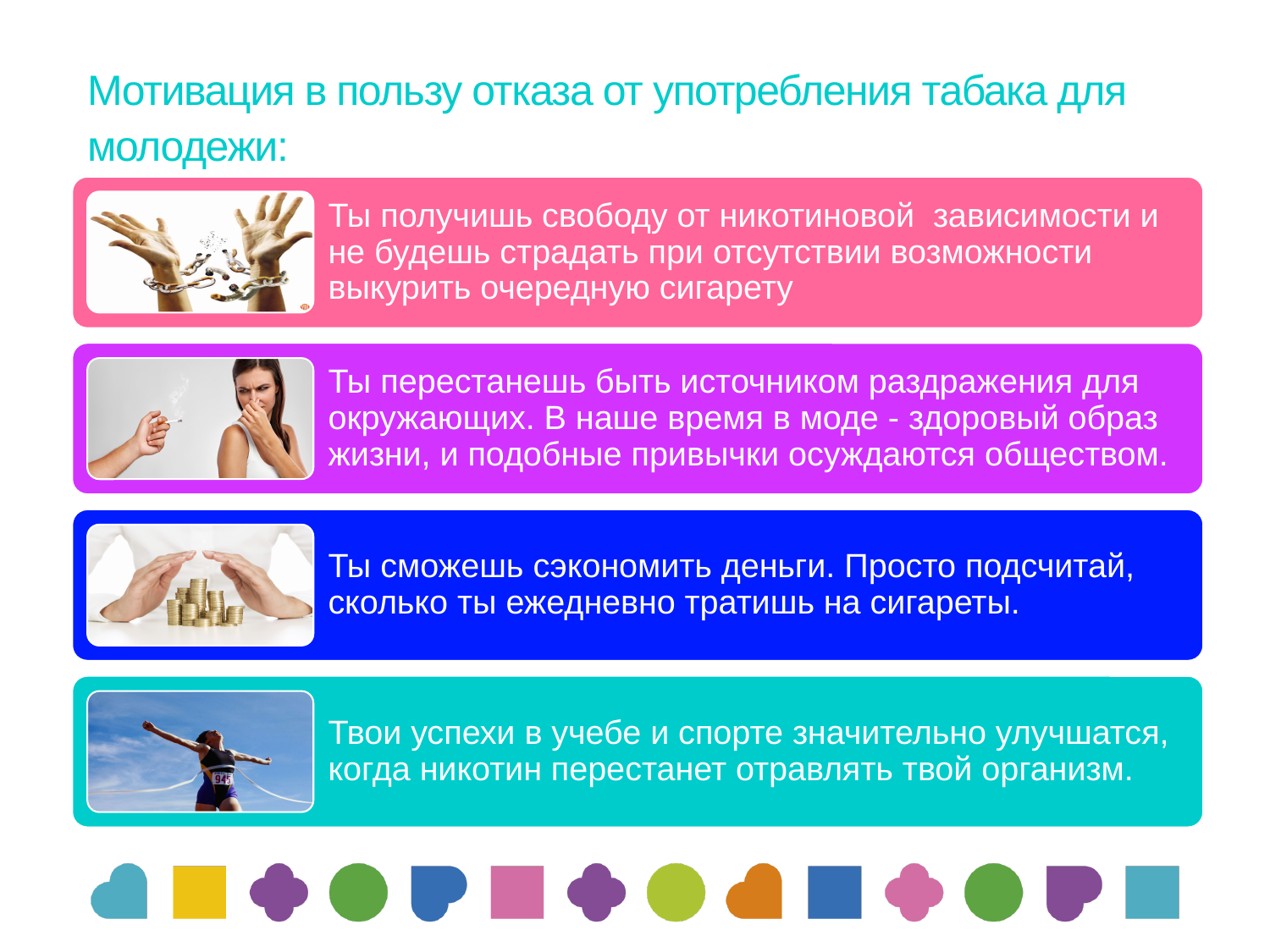

# Мотивация в пользу отказа от употребления табака для молодежи:
Ты получишь свободу от никотиновой  зависимости и не будешь страдать при отсутствии возможности выкурить очередную сигарету
Ты перестанешь быть источником раздражения для окружающих. В наше время в моде - здоровый образ жизни, и подобные привычки осуждаются обществом.
Ты сможешь сэкономить деньги. Просто подсчитай, сколько ты ежедневно тратишь на сигареты.
Твои успехи в учебе и спорте значительно улучшатся, когда никотин перестанет отравлять твой организм.